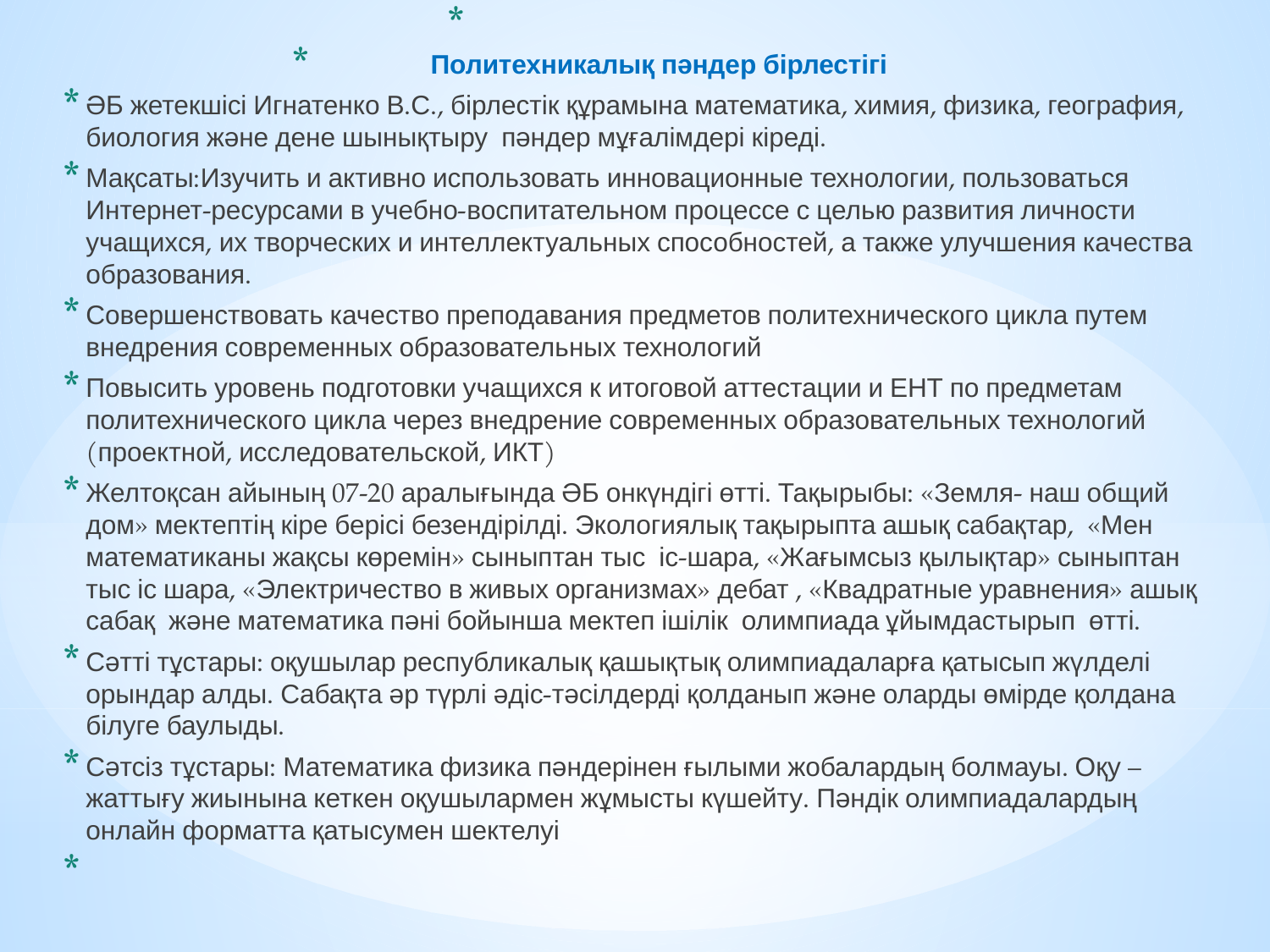

Политехникалық пәндер бірлестігі
ӘБ жетекшісі Игнатенко В.С., бірлестік құрамына математика, химия, физика, география, биология және дене шынықтыру  пәндер мұғалімдері кіреді.
Мақсаты:Изучить и активно использовать инновационные технологии, пользоваться Интернет-ресурсами в учебно-воспитательном процессе с целью развития личности учащихся, их творческих и интеллектуальных способностей, а также улучшения качества образования.
Совершенствовать качество преподавания предметов политехнического цикла путем внедрения современных образовательных технологий
Повысить уровень подготовки учащихся к итоговой аттестации и ЕНТ по предметам политехнического цикла через внедрение современных образовательных технологий (проектной, исследовательской, ИКТ)
Желтоқсан айының 07-20 аралығында ӘБ онкүндігі өтті. Тақырыбы: «Земля- наш общий дом» мектептің кіре берісі безендірілді. Экологиялық тақырыпта ашық сабақтар,  «Мен  математиканы жақсы көремін» сыныптан тыс  іс-шара, «Жағымсыз қылықтар» сыныптан тыс іс шара, «Электричество в живых организмах» дебат , «Квадратные уравнения» ашық сабақ  және математика пәні бойынша мектеп ішілік  олимпиада ұйымдастырып  өтті.
Сәтті тұстары: оқушылар республикалық қашықтық олимпиадаларға қатысып жүлделі орындар алды. Сабақта әр түрлі әдіс-тәсілдерді қолданып және оларды өмірде қолдана білуге баулыды.
Сәтсіз тұстары: Математика физика пәндерінен ғылыми жобалардың болмауы. Оқу – жаттығу жиынына кеткен оқушылармен жұмысты күшейту. Пәндік олимпиадалардың онлайн форматта қатысумен шектелуі